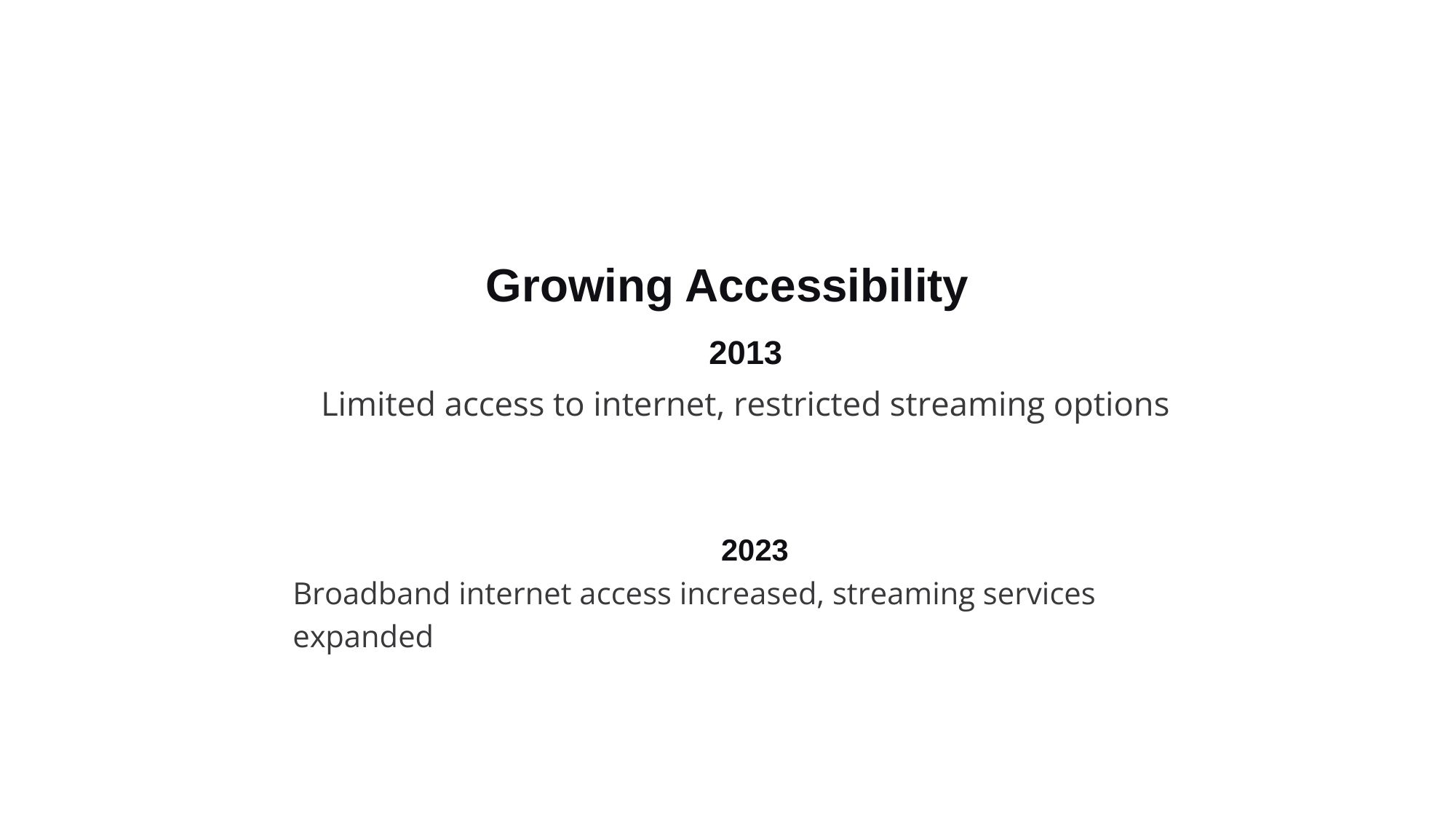

# Growing Accessibility
2013
Limited access to internet, restricted streaming options

2023
Broadband internet access increased, streaming services expanded